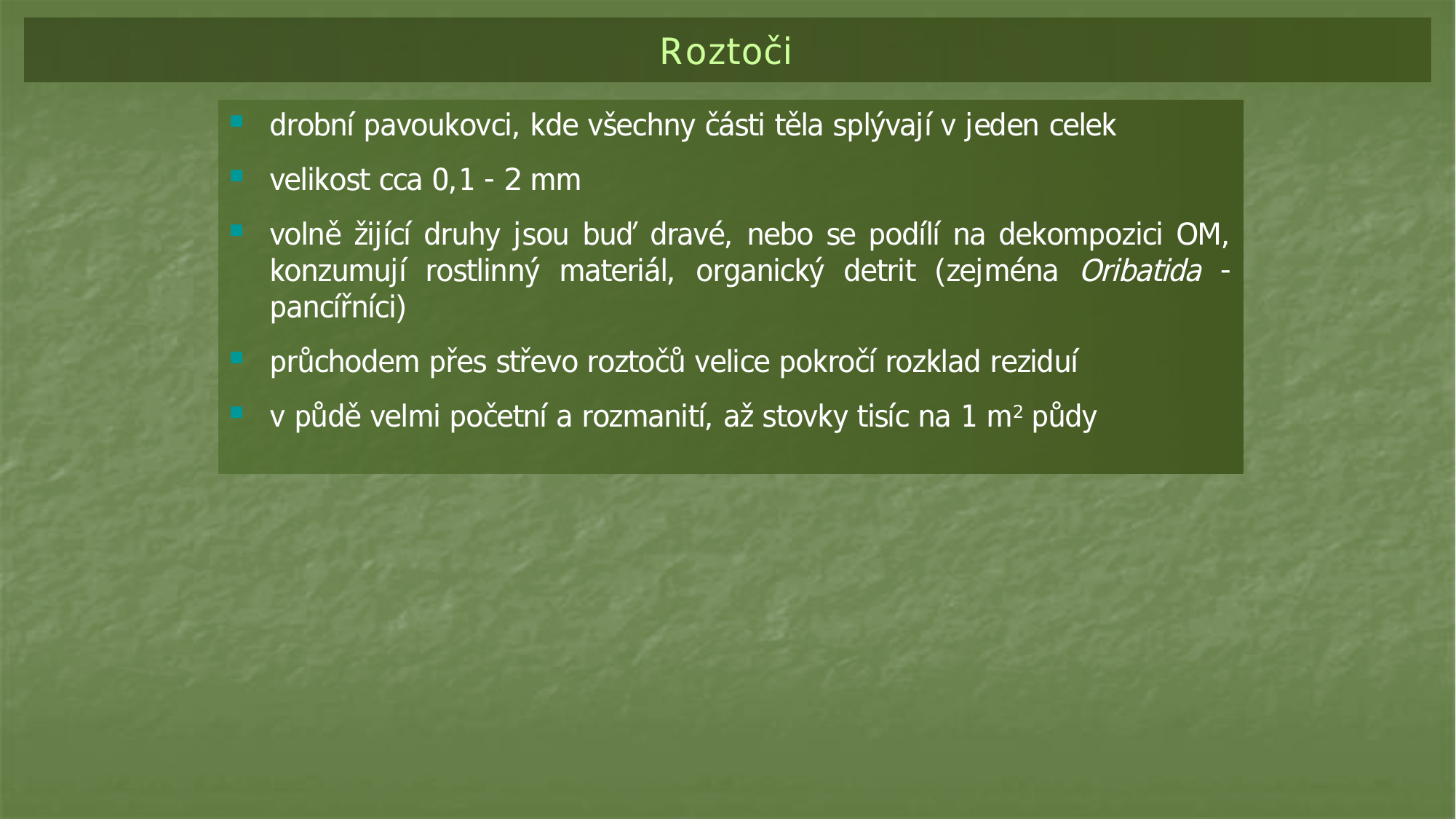

# Roztoči
drobní pavoukovci, kde všechny části těla splývají v jeden celek
velikost cca 0,1 - 2 mm
volně žijící druhy jsou buď dravé, nebo se podílí na dekompozici OM, konzumují rostlinný materiál, organický detrit (zejména Oribatida - pancířníci)
průchodem přes střevo roztočů velice pokročí rozklad reziduí
v půdě velmi početní a rozmanití, až stovky tisíc na 1 m2 půdy